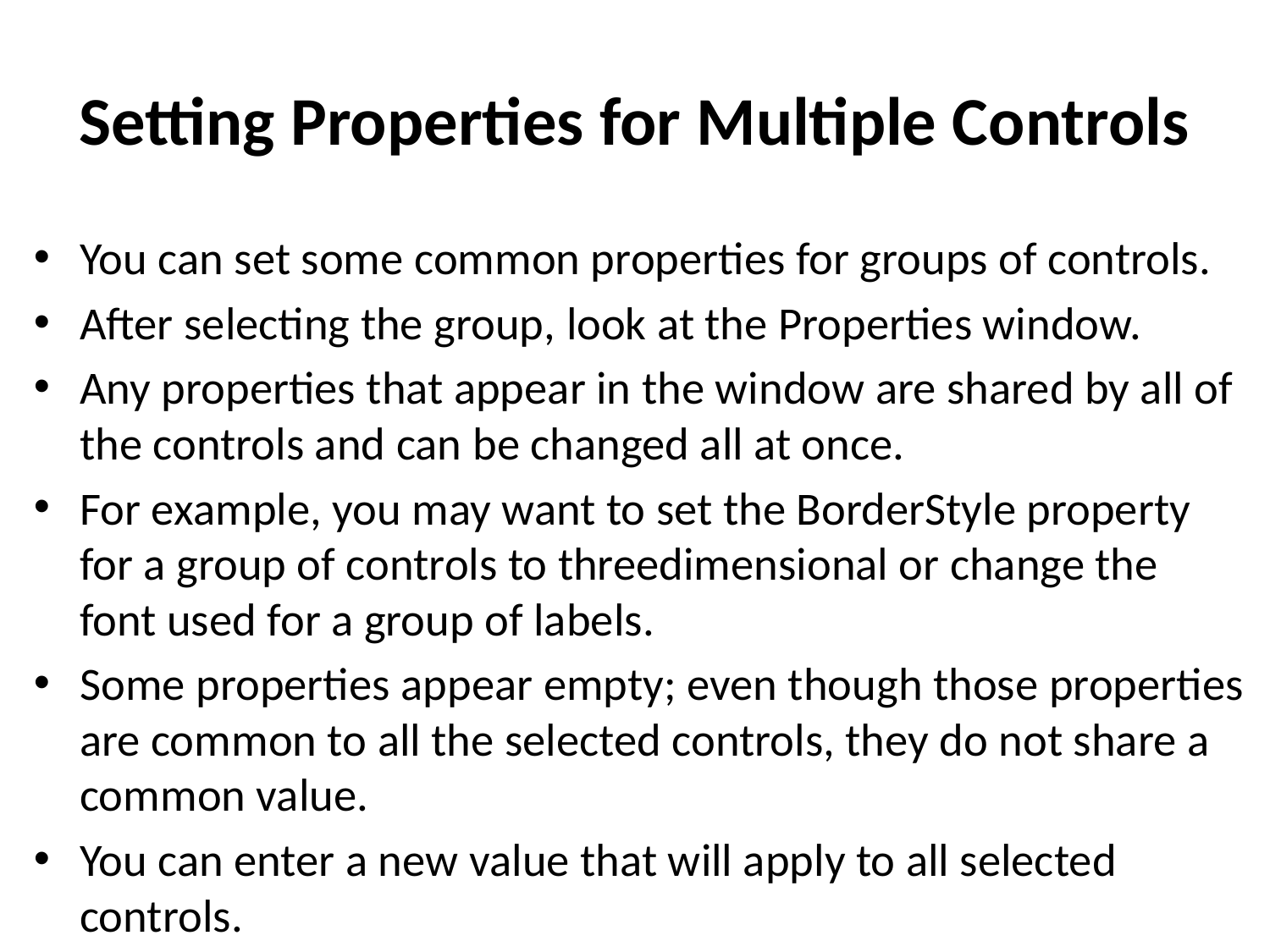

# Setting Properties for Multiple Controls
You can set some common properties for groups of controls.
After selecting the group, look at the Properties window.
Any properties that appear in the window are shared by all of the controls and can be changed all at once.
For example, you may want to set the BorderStyle property for a group of controls to threedimensional or change the font used for a group of labels.
Some properties appear empty; even though those properties are common to all the selected controls, they do not share a common value.
You can enter a new value that will apply to all selected controls.